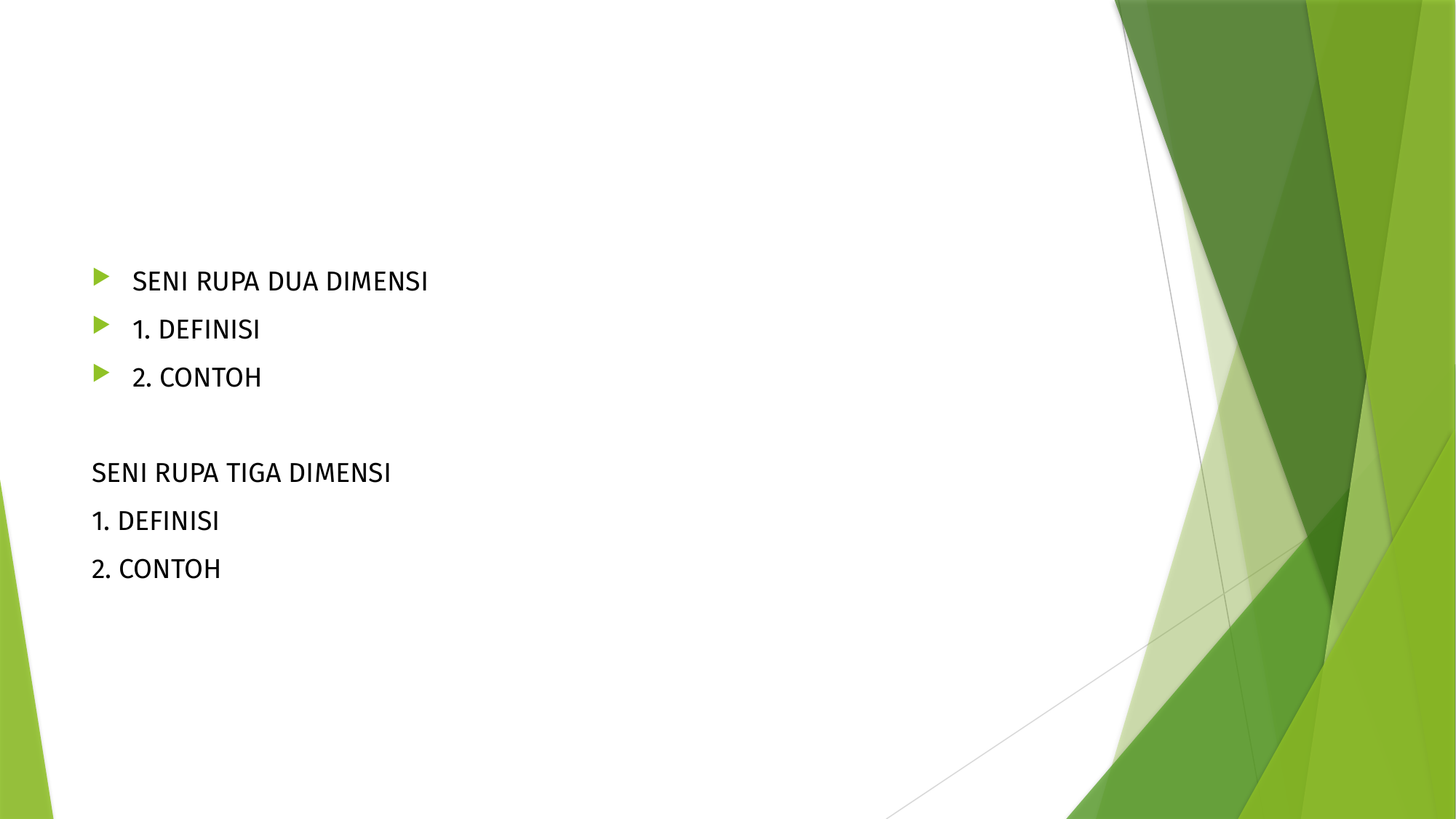

#
SENI RUPA DUA DIMENSI
1. DEFINISI
2. CONTOH

SENI RUPA TIGA DIMENSI
1. DEFINISI
2. CONTOH